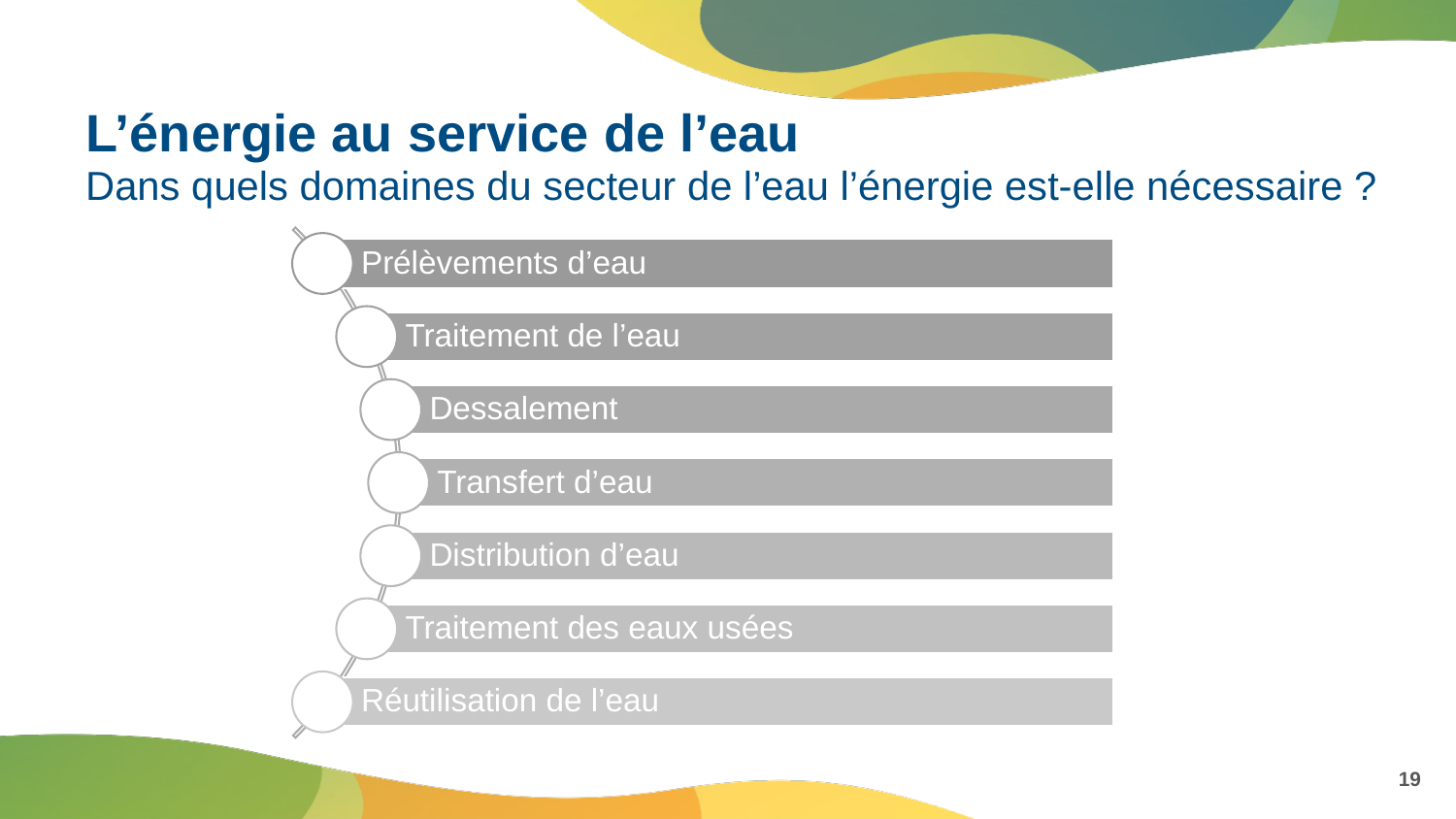

# L’énergie au service de l’eau
Dans quels domaines du secteur de l’eau l’énergie est-elle nécessaire ?

Prélèvements d’eau
Traitement de l’eau
Dessalement
Transfert d’eau
Distribution d’eau
Traitement des eaux usées
Réutilisation de l’eau
19